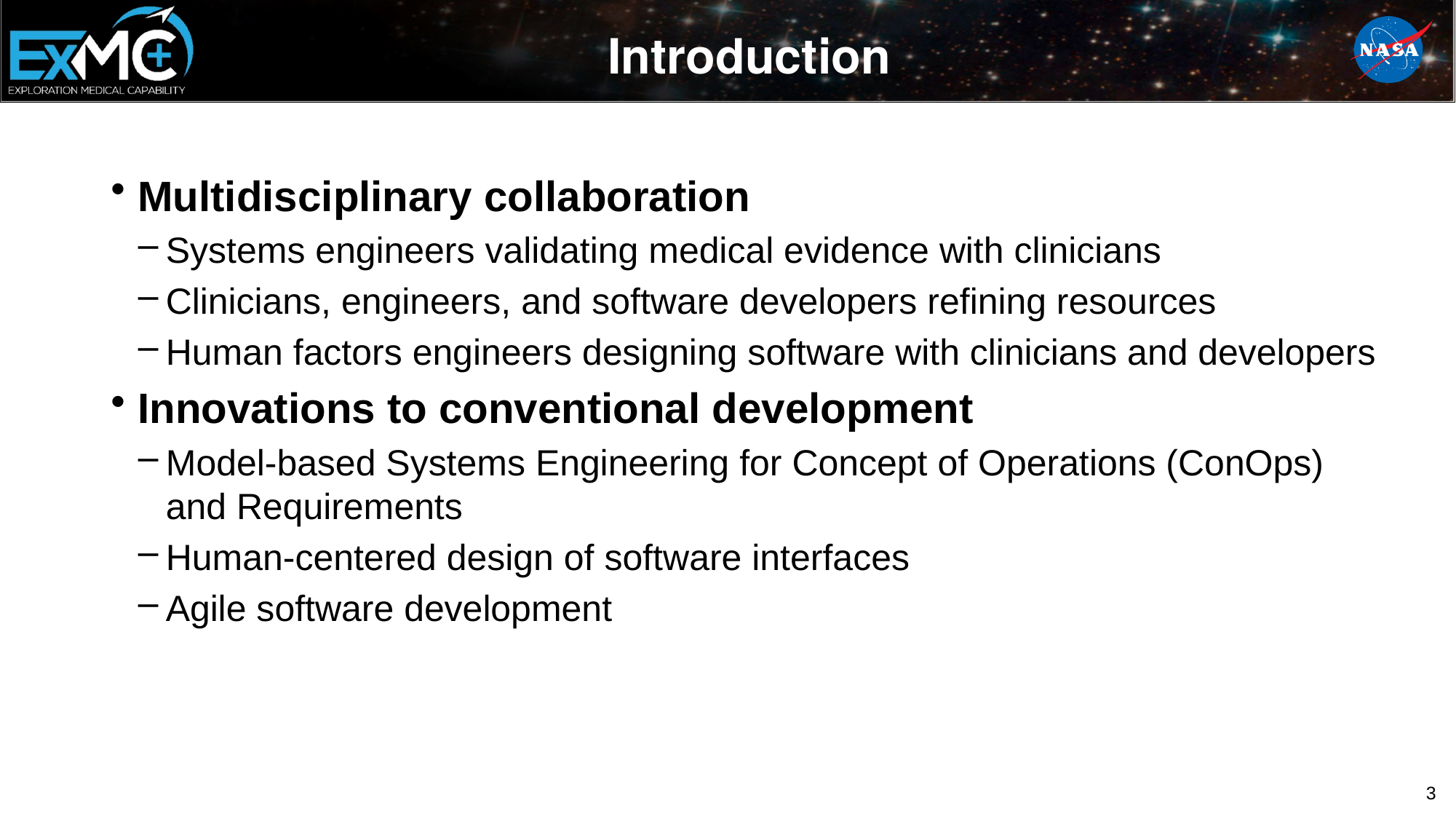

# Introduction
Multidisciplinary collaboration
Systems engineers validating medical evidence with clinicians
Clinicians, engineers, and software developers refining resources
Human factors engineers designing software with clinicians and developers
Innovations to conventional development
Model-based Systems Engineering for Concept of Operations (ConOps) and Requirements
Human-centered design of software interfaces
Agile software development
3